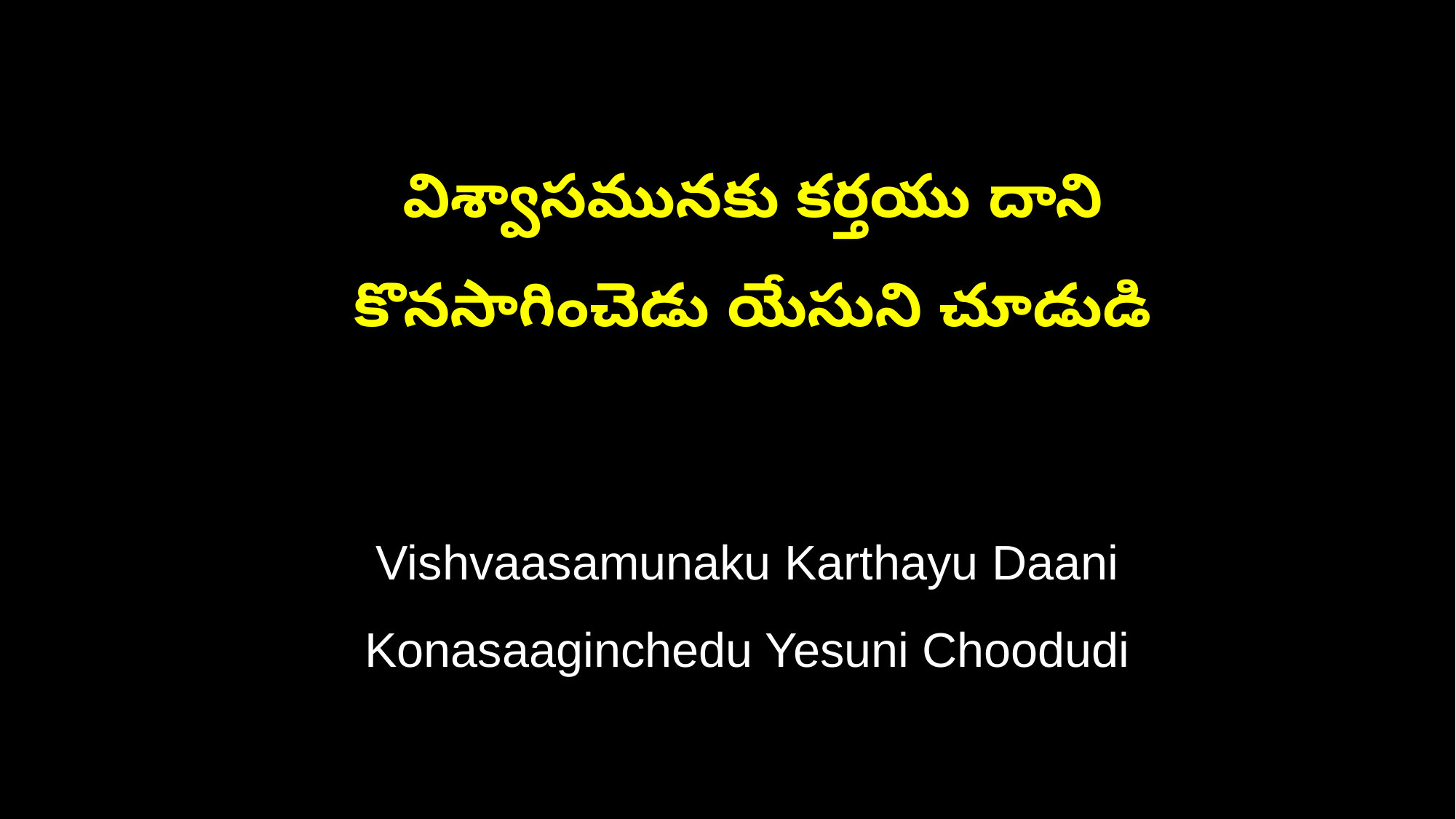

విశ్వాసమునకు కర్తయు దాని
   కొనసాగించెడు యేసుని చూడుడి
   Vishvaasamunaku Karthayu Daani
   Konasaaginchedu Yesuni Choodudi